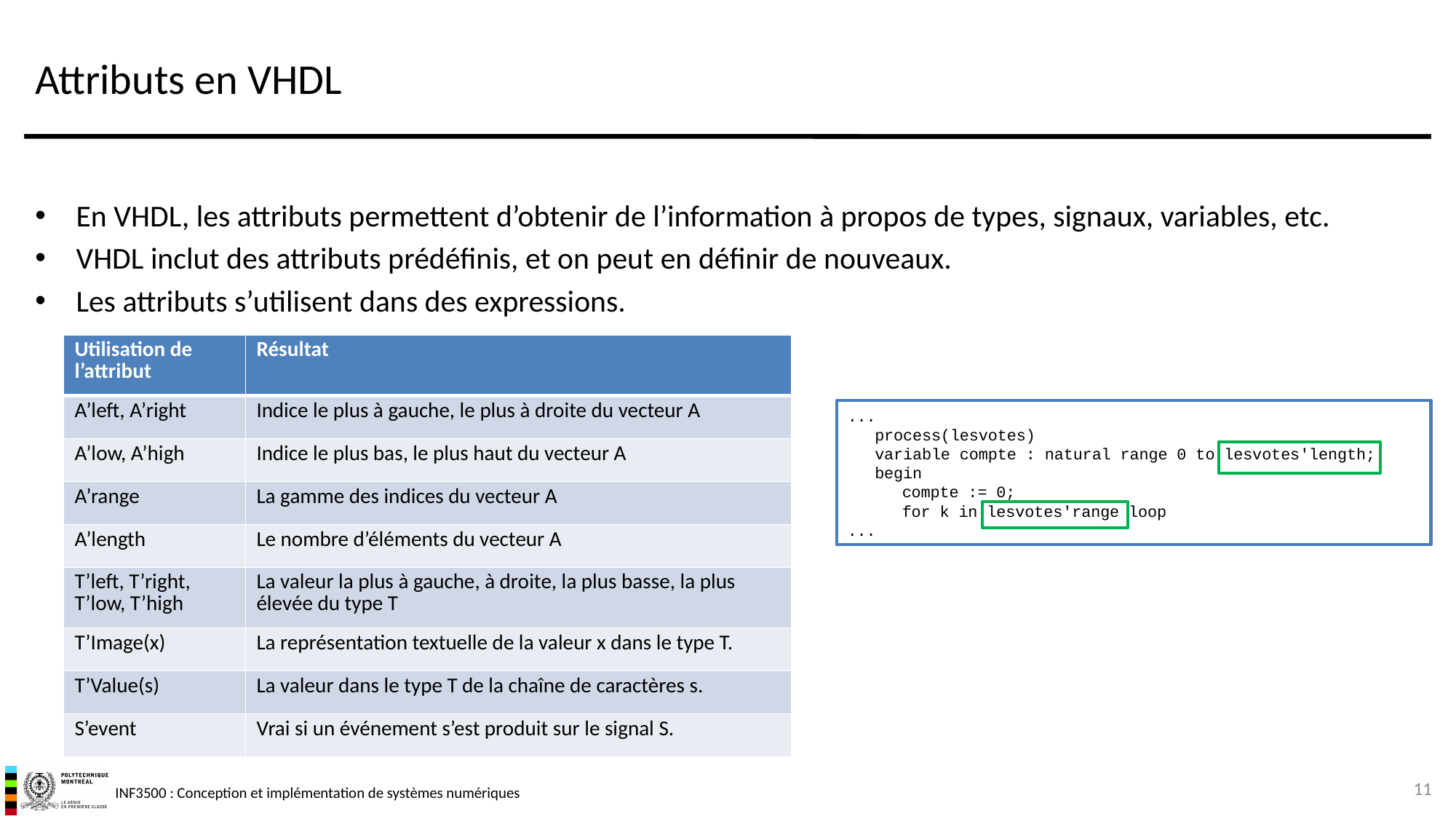

# Attributs en VHDL
En VHDL, les attributs permettent d’obtenir de l’information à propos de types, signaux, variables, etc.
VHDL inclut des attributs prédéfinis, et on peut en définir de nouveaux.
Les attributs s’utilisent dans des expressions.

| Utilisation de l’attribut | Résultat |
| --- | --- |
| A’left, A’right | Indice le plus à gauche, le plus à droite du vecteur A |
| A’low, A’high | Indice le plus bas, le plus haut du vecteur A |
| A’range | La gamme des indices du vecteur A |
| A’length | Le nombre d’éléments du vecteur A |
| T’left, T’right, T’low, T’high | La valeur la plus à gauche, à droite, la plus basse, la plus élevée du type T |
| T’Image(x) | La représentation textuelle de la valeur x dans le type T. |
| T’Value(s) | La valeur dans le type T de la chaîne de caractères s. |
| S’event | Vrai si un événement s’est produit sur le signal S. |
...
	process(lesvotes)
	variable compte : natural range 0 to lesvotes'length;
	begin
		compte := 0;
		for k in lesvotes'range loop
...

11